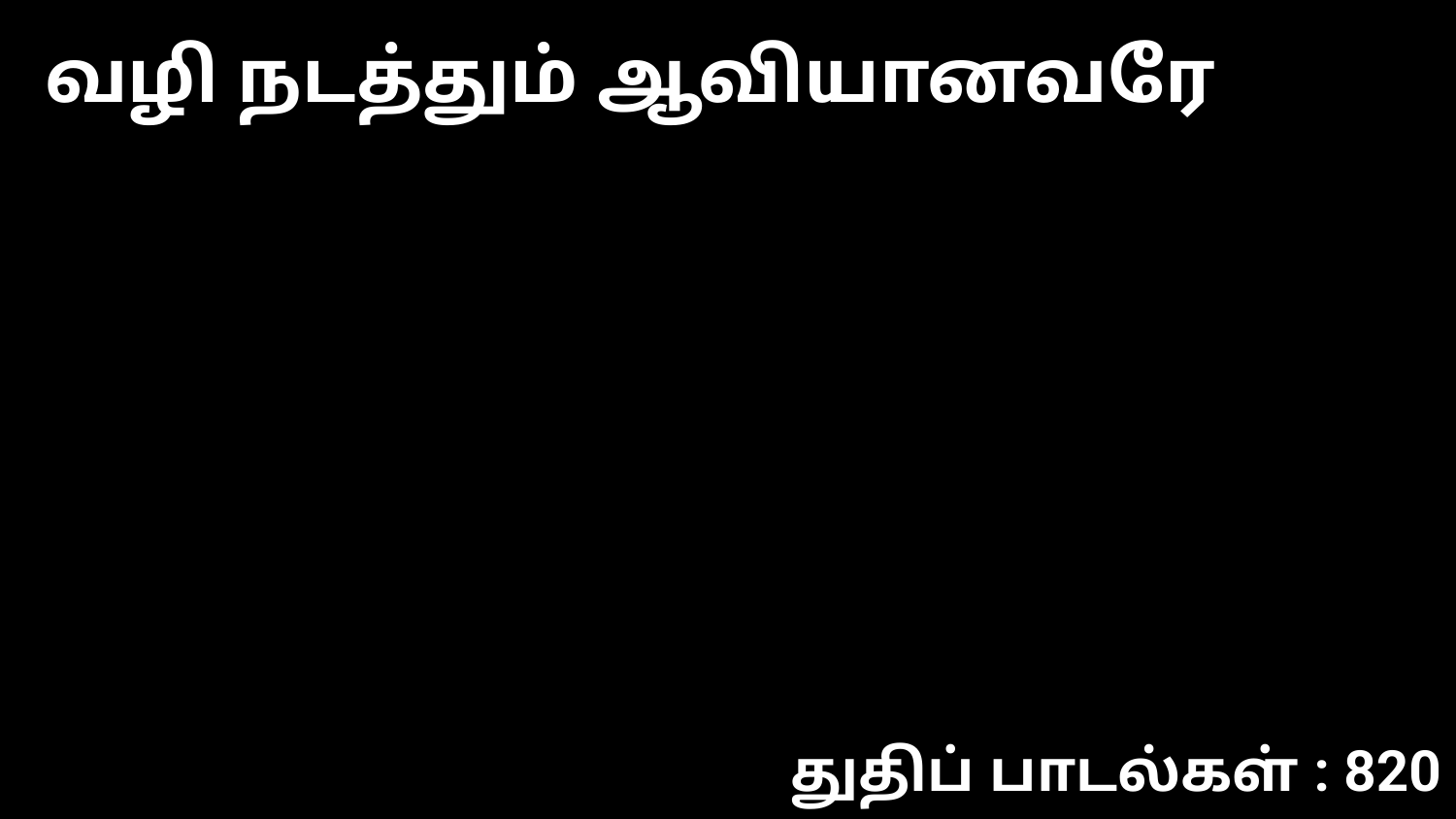

வழி நடத்தும் ஆவியானவரே
துதிப் பாடல்கள் : 820